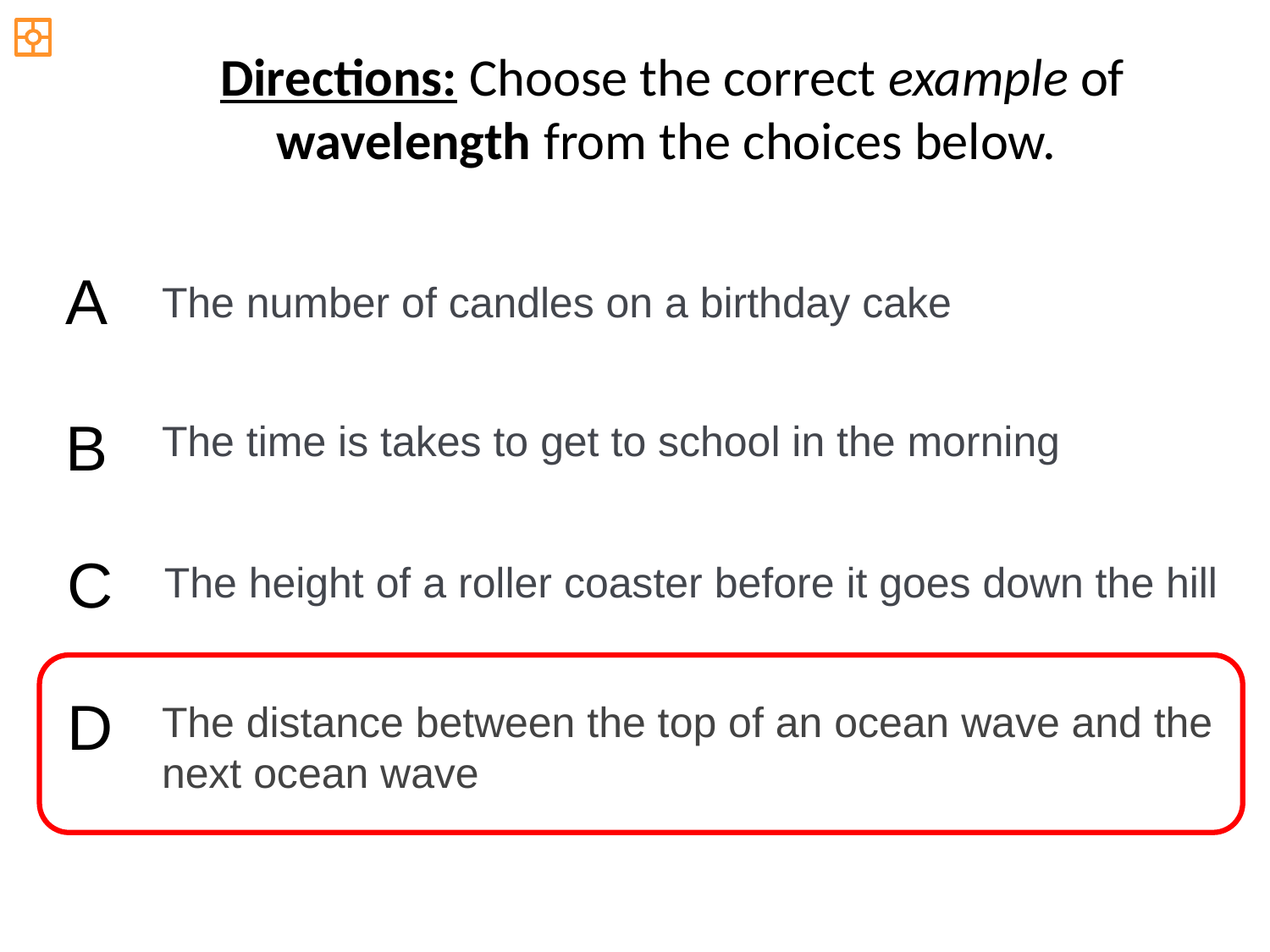

Directions: Choose the correct example of wavelength from the choices below.
A

The number of candles on a birthday cake
B
The time is takes to get to school in the morning
C
The height of a roller coaster before it goes down the hill

D
The distance between the top of an ocean wave and the next ocean wave